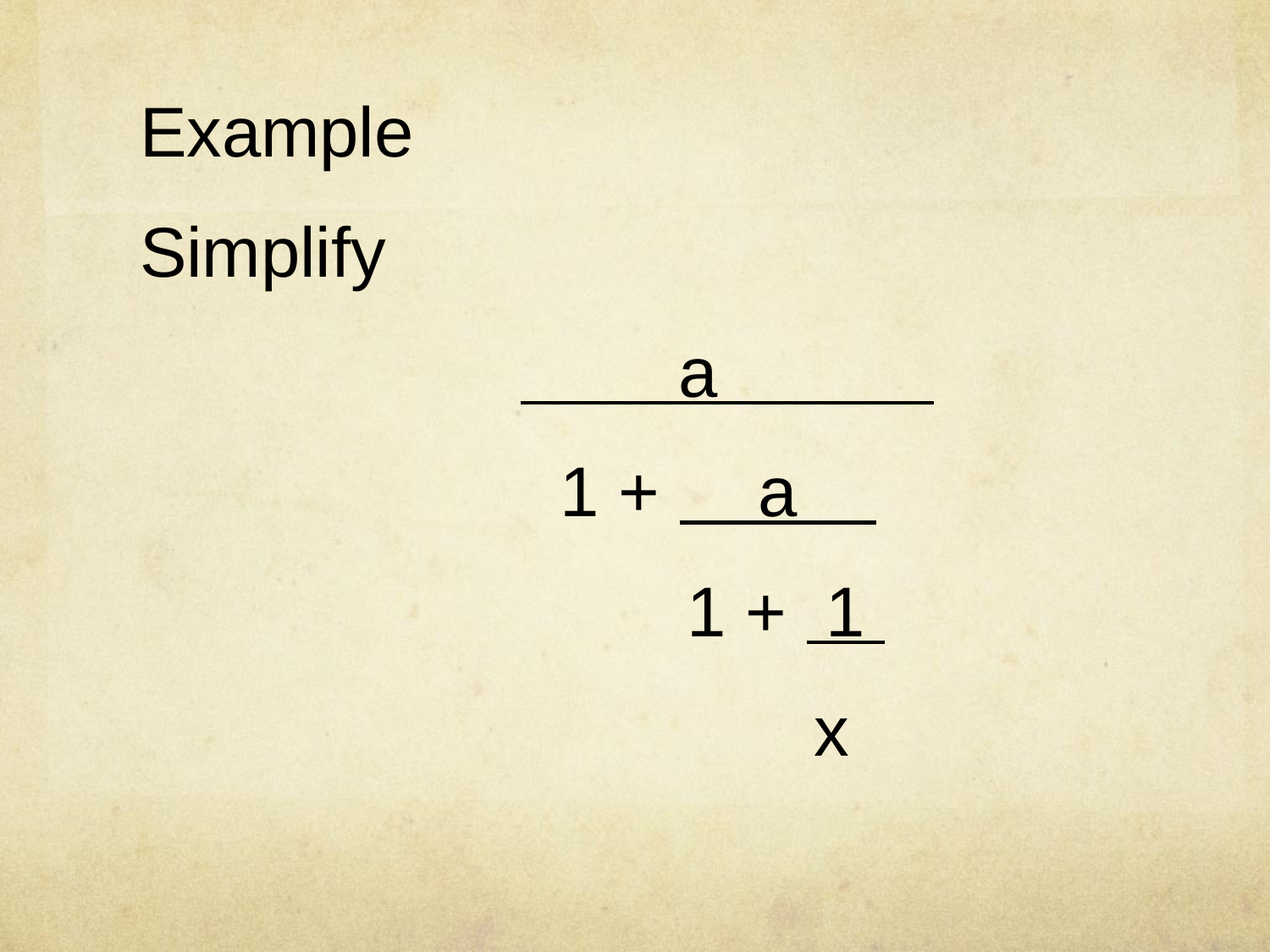

Example
Simplify
			        a
			  1 +     a
				  1 +  1
					  x